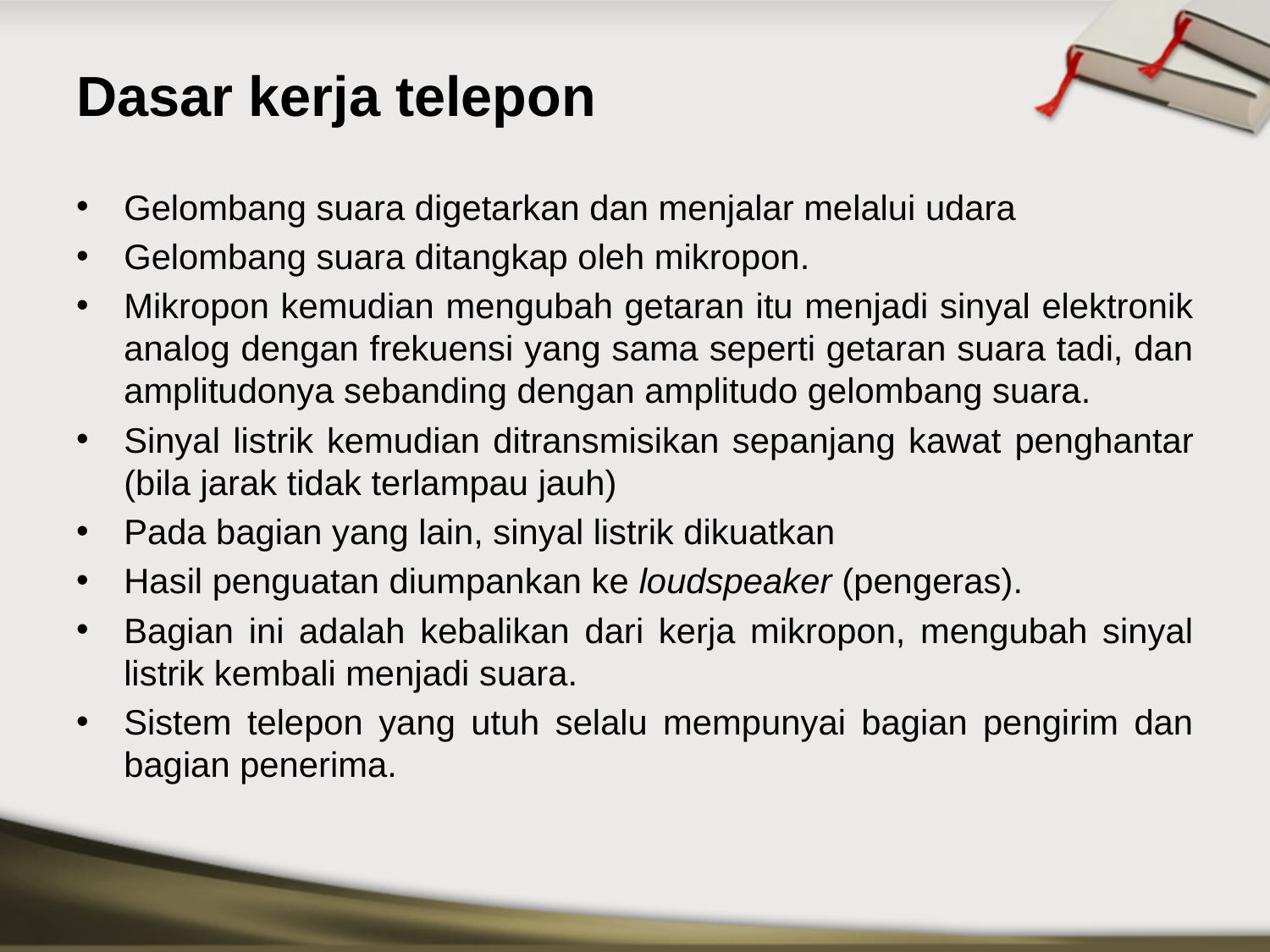

# Dasar kerja telepon
Gelombang suara digetarkan dan menjalar melalui udara
Gelombang suara ditangkap oleh mikropon.
Mikropon kemudian mengubah getaran itu menjadi sinyal elektronik analog dengan frekuensi yang sama seperti getaran suara tadi, dan amplitudonya sebanding dengan amplitudo gelombang suara.
Sinyal listrik kemudian ditransmisikan sepanjang kawat penghantar (bila jarak tidak terlampau jauh)
Pada bagian yang lain, sinyal listrik dikuatkan
Hasil penguatan diumpankan ke loudspeaker (pengeras).
Bagian ini adalah kebalikan dari kerja mikropon, mengubah sinyal listrik kembali menjadi suara.
Sistem telepon yang utuh selalu mempunyai bagian pengirim dan bagian penerima.